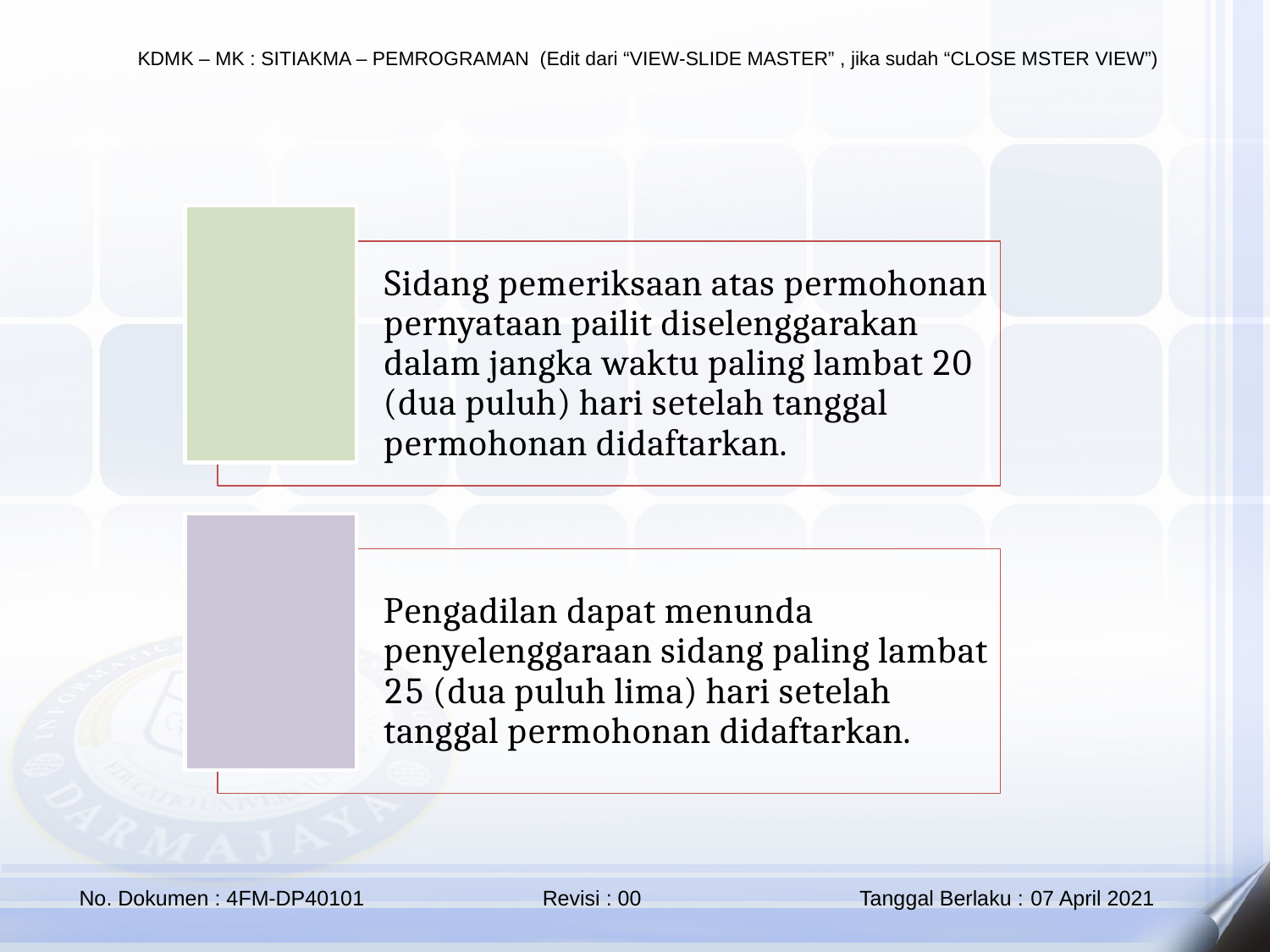

#
Sidang pemeriksaan atas permohonan pernyataan pailit diselenggarakan dalam jangka waktu paling lambat 20 (dua puluh) hari setelah tanggal permohonan didaftarkan.
Pengadilan dapat menunda penyelenggaraan sidang paling lambat 25 (dua puluh lima) hari setelah tanggal permohonan didaftarkan.